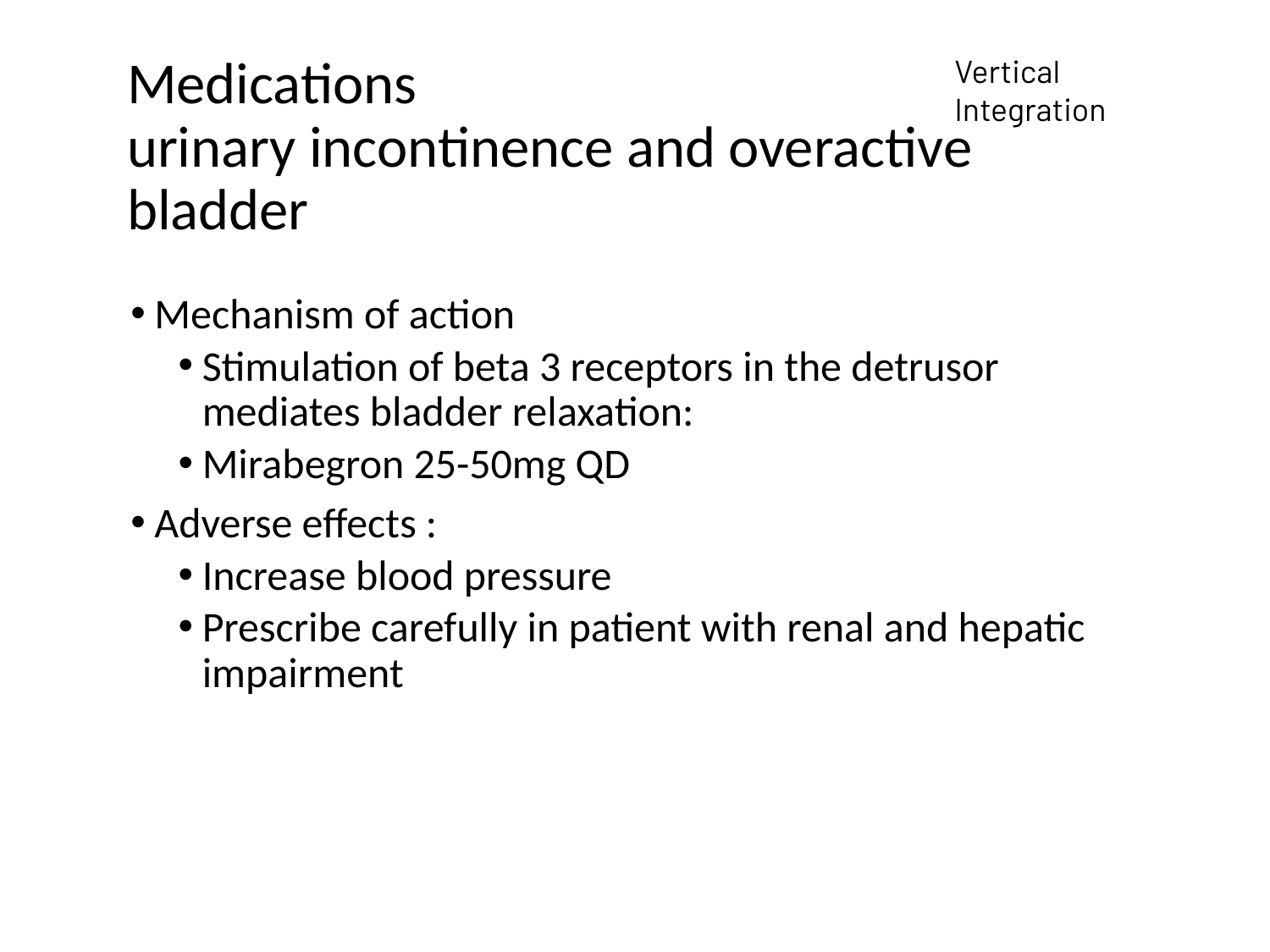

# Medications urinary incontinence and overactive bladder
Vertical  Integration
Mechanism of action
Stimulation of beta 3 receptors in the detrusor mediates bladder relaxation:
Mirabegron 25-50mg QD
Adverse effects :
Increase blood pressure
Prescribe carefully in patient with renal and hepatic impairment